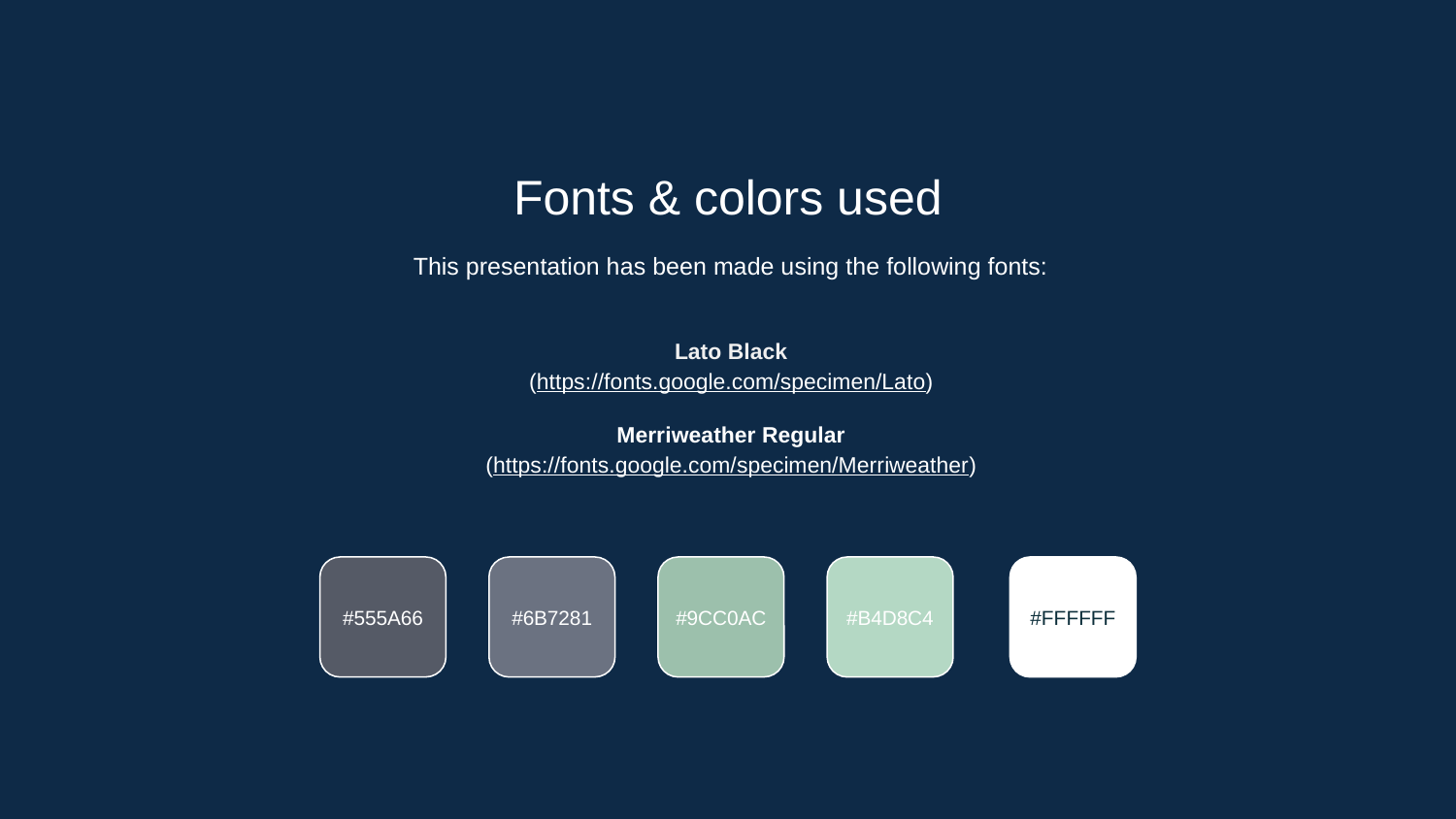

Fonts & colors used
This presentation has been made using the following fonts:

Lato Black
(https://fonts.google.com/specimen/Lato)

Merriweather Regular
(https://fonts.google.com/specimen/Merriweather)

#555A66
#6B7281
#9CC0AC
#B4D8C4
#FFFFFF